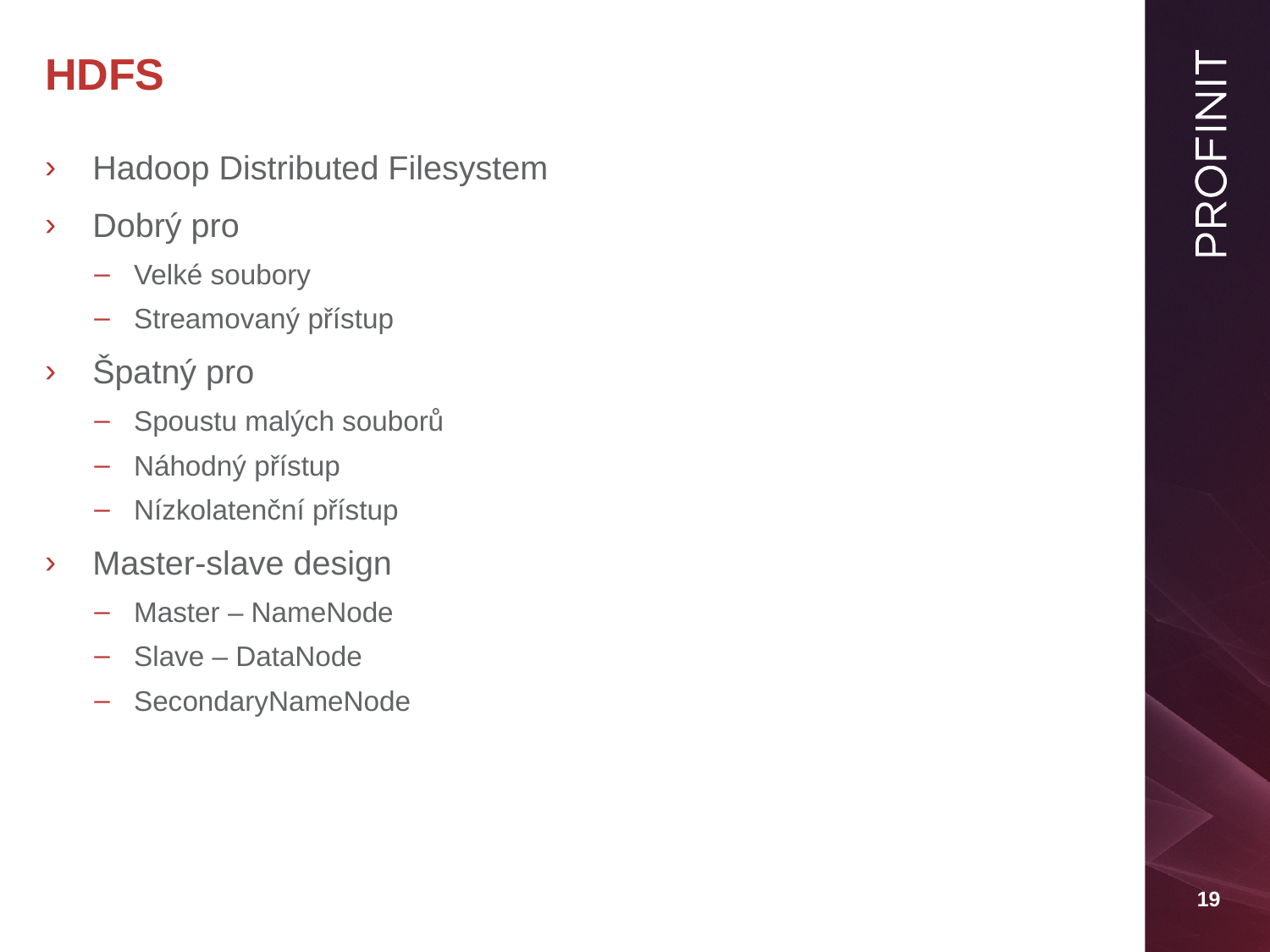

# HDFS
Hadoop Distributed Filesystem
Dobrý pro
Velké soubory
Streamovaný přístup
Špatný pro
Spoustu malých souborů
Náhodný přístup
Nízkolatenční přístup
Master-slave design
Master – NameNode
Slave – DataNode
SecondaryNameNode